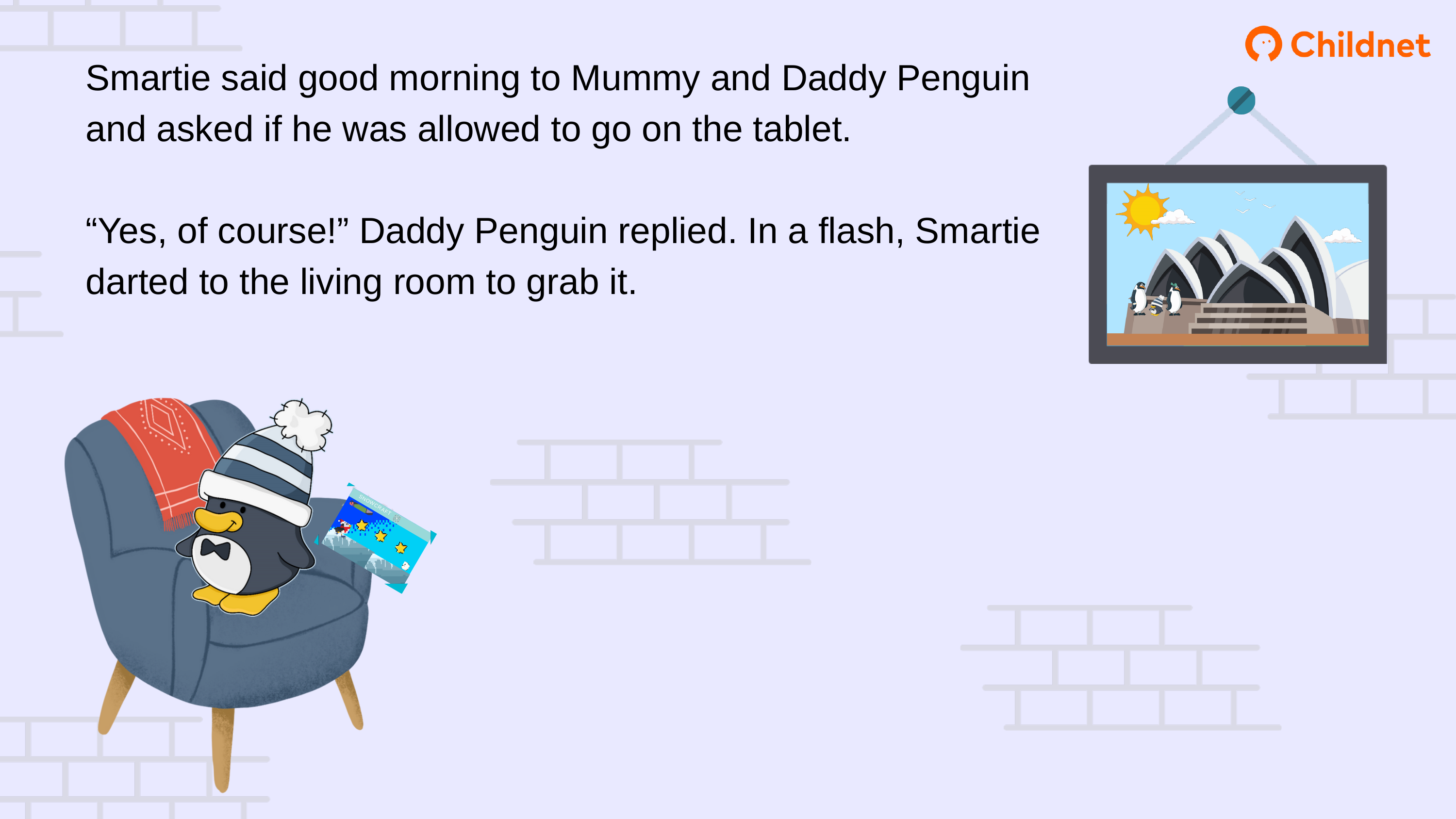

Smartie said good morning to Mummy and Daddy Penguin and asked if he was allowed to go on the tablet.

“Yes, of course!” Daddy Penguin replied. In a flash, Smartie darted to the living room to grab it.

SNOWCRAFT